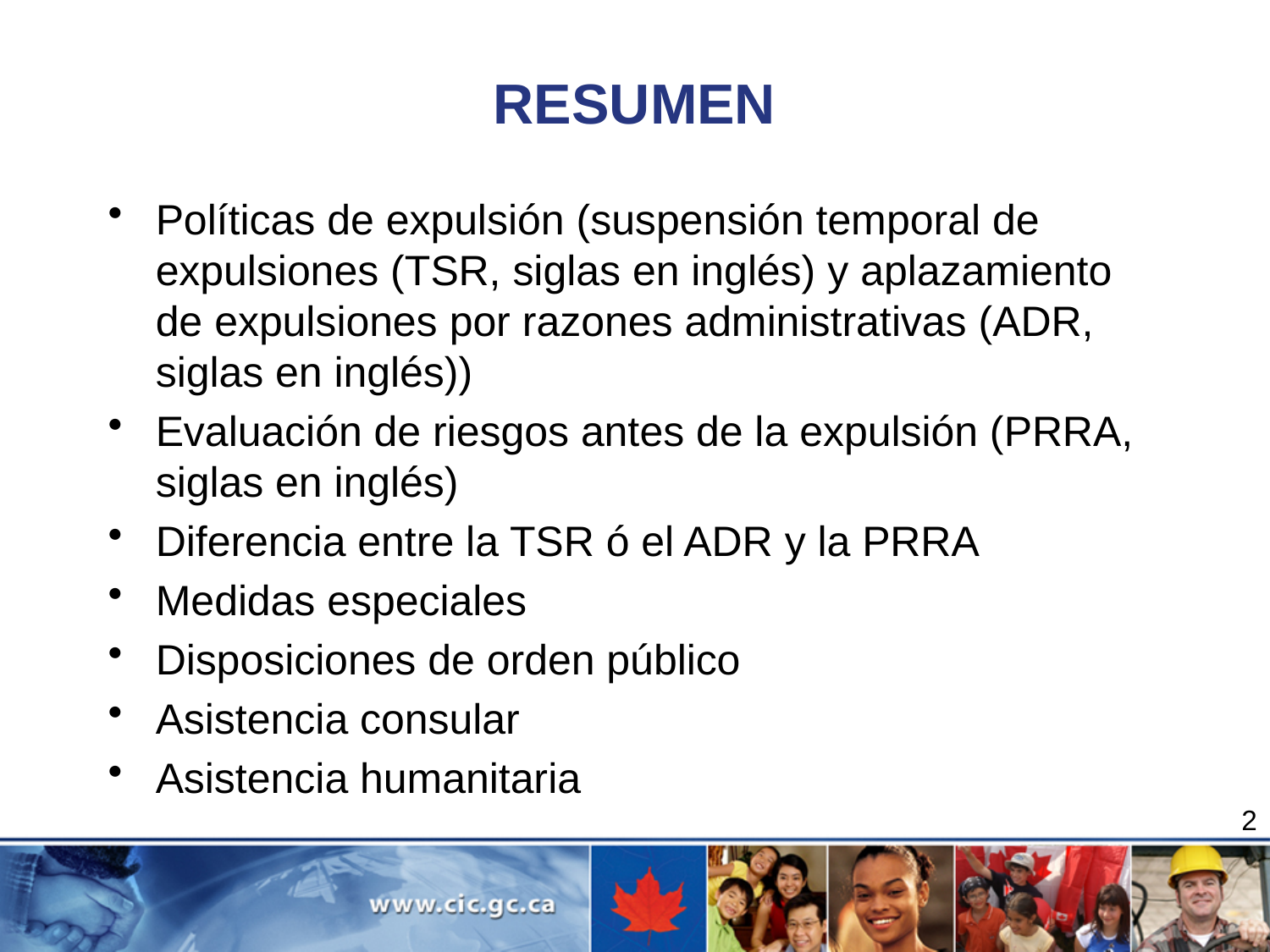

# RESUMEN
Políticas de expulsión (suspensión temporal de expulsiones (TSR, siglas en inglés) y aplazamiento de expulsiones por razones administrativas (ADR, siglas en inglés))
Evaluación de riesgos antes de la expulsión (PRRA, siglas en inglés)
Diferencia entre la TSR ó el ADR y la PRRA
Medidas especiales
Disposiciones de orden público
Asistencia consular
Asistencia humanitaria

2